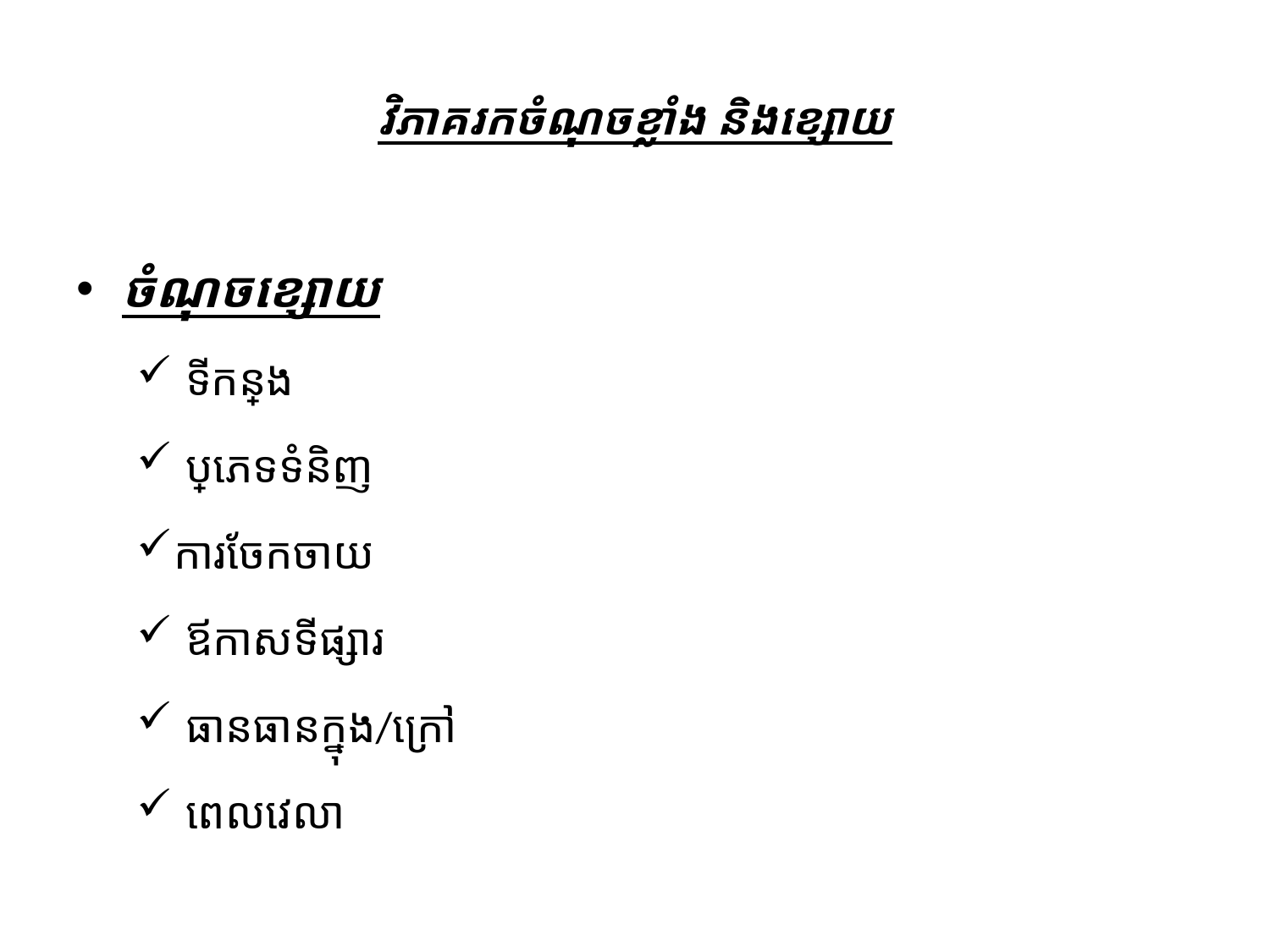

# វិភាគរកចំណុចខ្លាំង និងខ្សោយ
ចំណុចខ្សោយ
 ទីកន្លែង
 ប្រភេទទំនិញ
ការចែកចាយ
 ឪកាសទីផ្សារ
 ធានធានក្នុង/ក្រៅ
​ ពេលវេលា